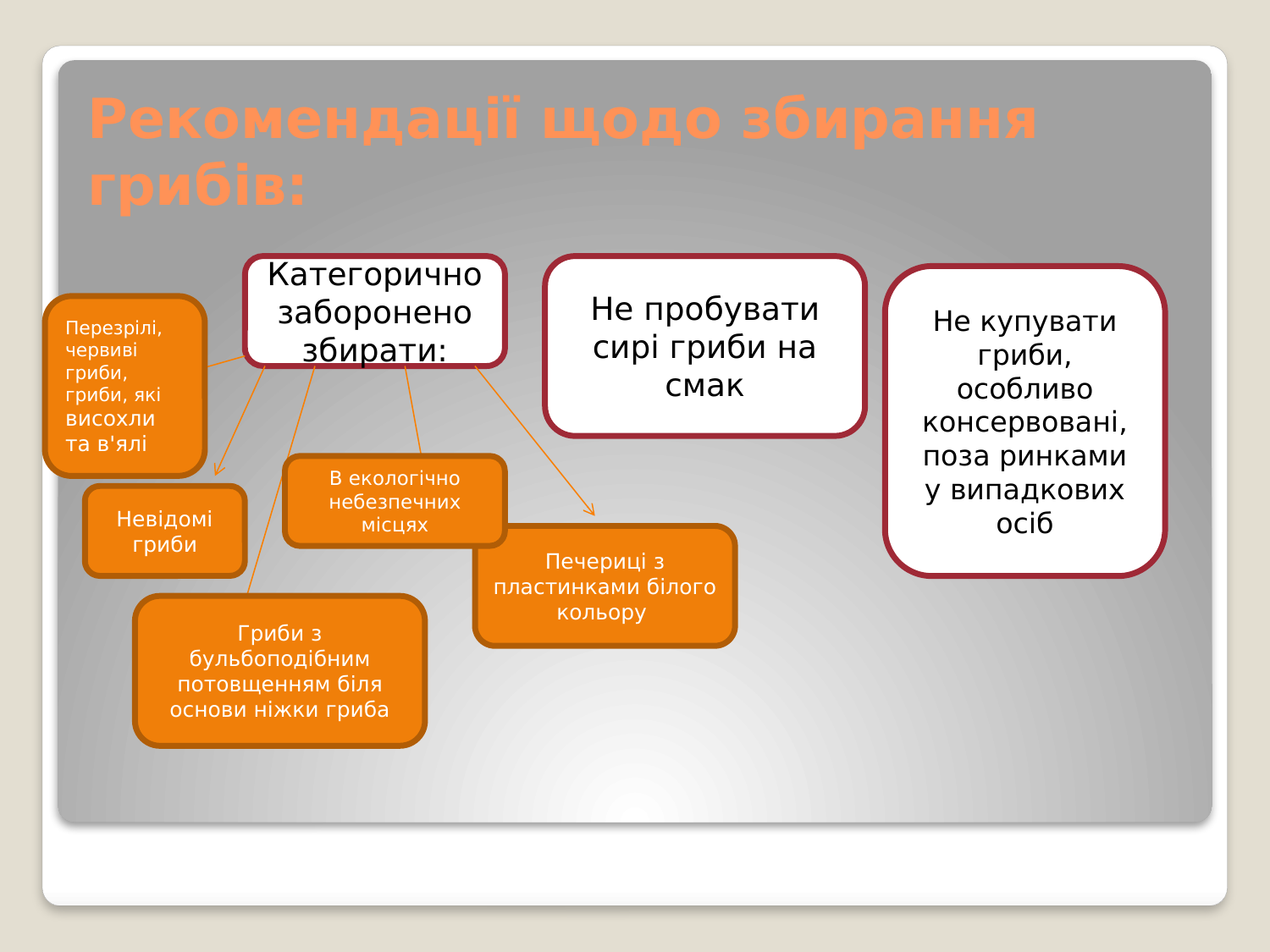

# Рекомендації щодо збирання грибів:
Категорично заборонено збирати:
Не пробувати сирі гриби на смак
Не купувати гриби, особливо консервовані, поза ринками у випадкових осіб
Перезрілі,  червиві гриби, гриби, які висохли та в'ялі
В екологічно небезпечних місцях
Невідомі гриби
Печериці з пластинками білого кольору
Гриби з бульбоподібним потовщенням біля основи ніжки гриба